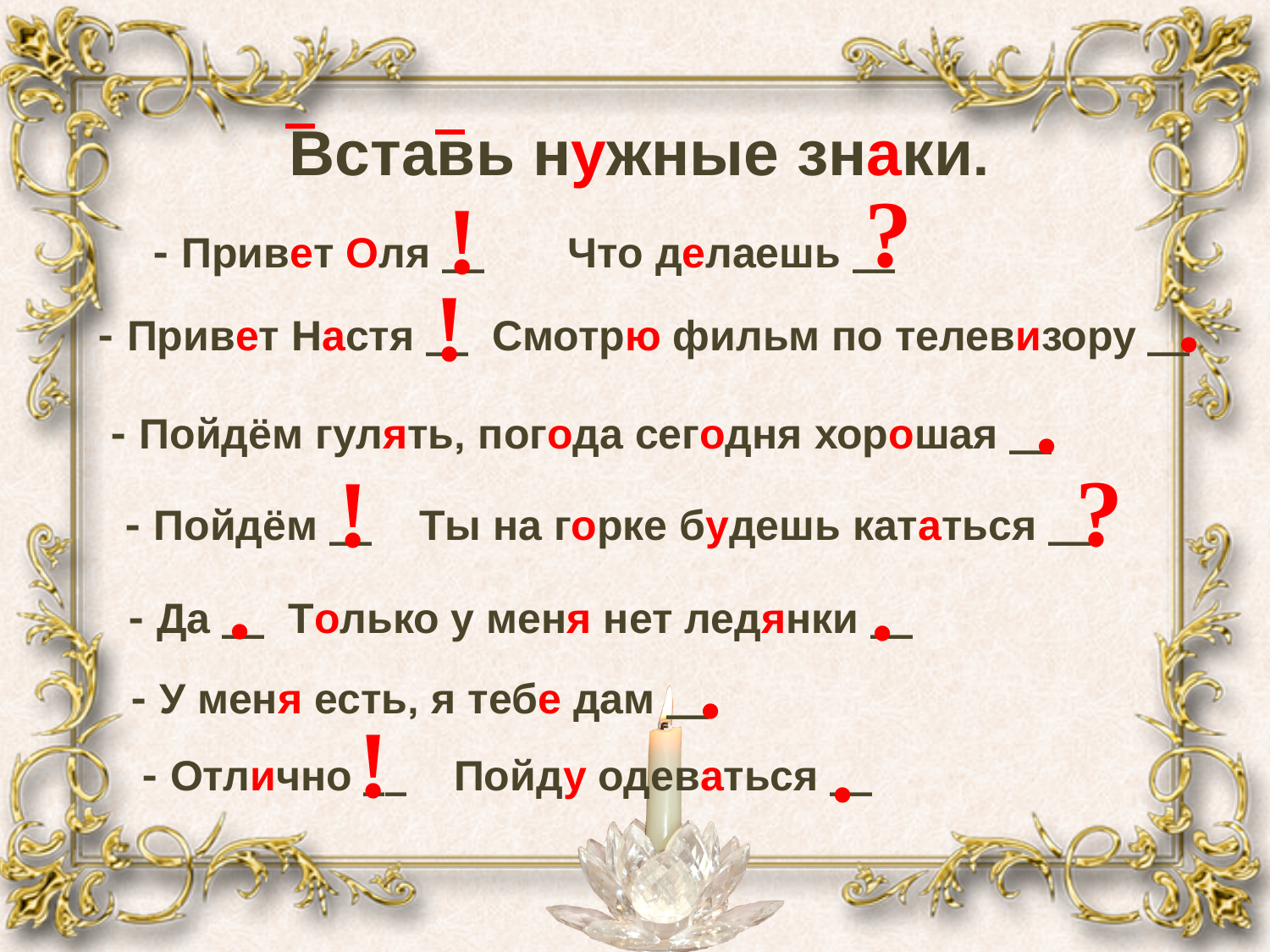

Вставь нужные знаки.
?
!
- Привет Оля __       Что делаешь __
.
!
- Привет Настя __  Смотрю фильм по телевизору __
.
- Пойдём гулять, погода сегодня хорошая __
?
!
- Пойдём __    Ты на горке будешь кататься __
.
.
- Да __  Только у меня нет ледянки __
.
- У меня есть, я тебе дам __
.
!
- Отлично __    Пойду одеваться __